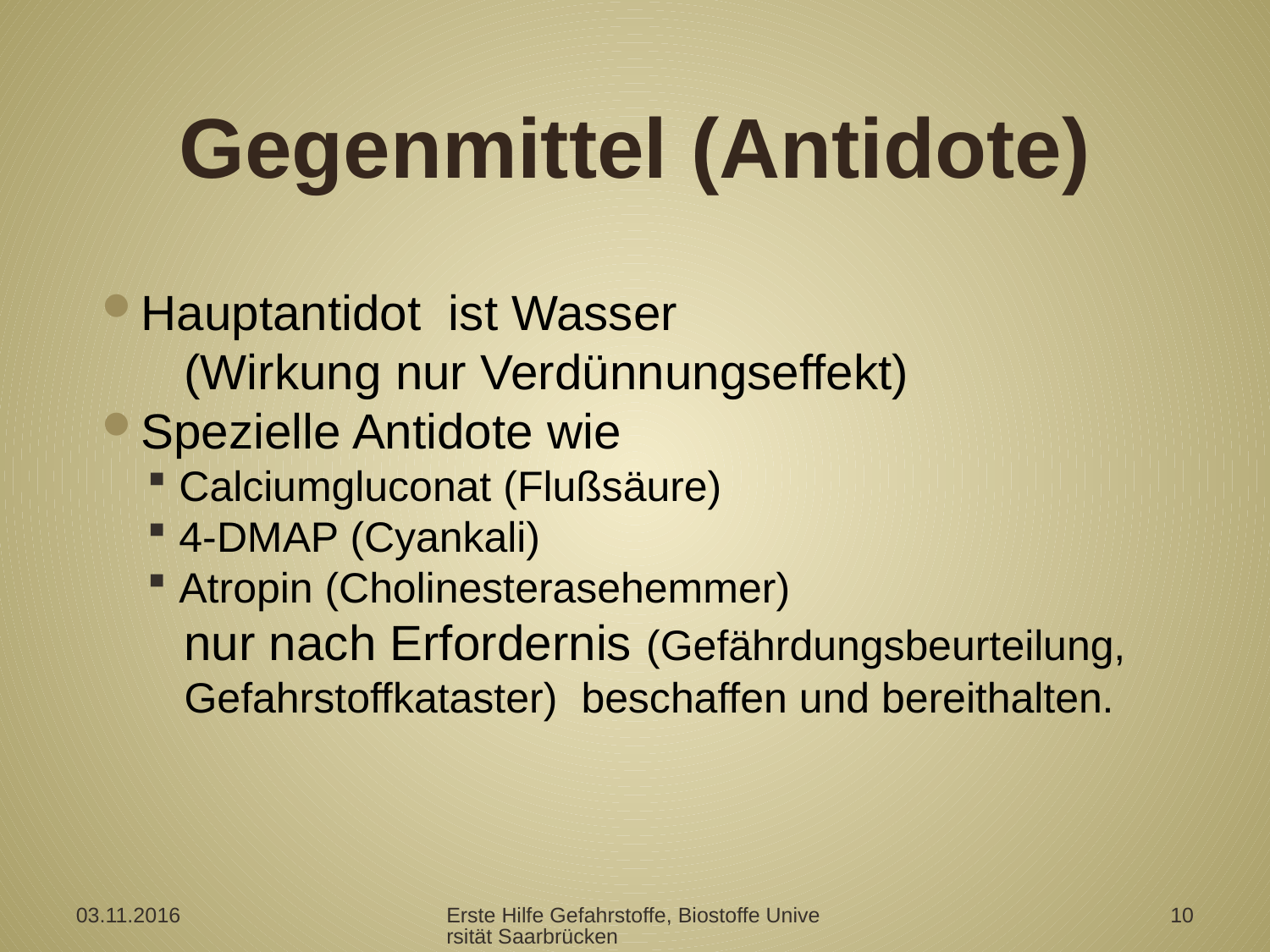

# Gegenmittel (Antidote)
Hauptantidot  ist Wasser
      (Wirkung nur Verdünnungseffekt)
Spezielle Antidote wie
Calciumgluconat (Flußsäure)
4-DMAP (Cyankali)
Atropin (Cholinesterasehemmer)
      nur nach Erfordernis (Gefährdungsbeurteilung,
       Gefahrstoffkataster)  beschaffen und bereithalten.
03.11.2016
Erste Hilfe Gefahrstoffe, Biostoffe Universität Saarbrücken
10